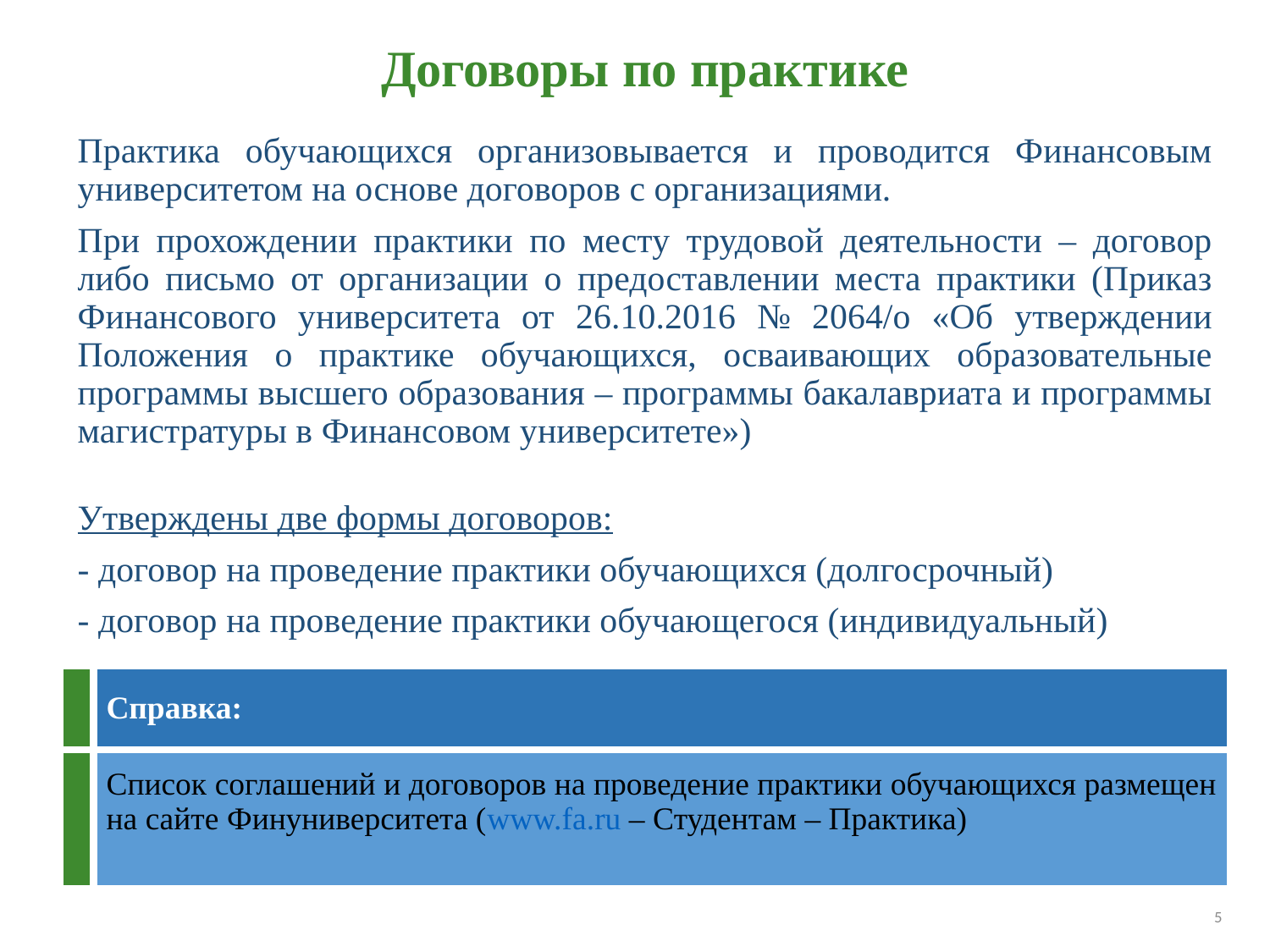

Договоры по практике
Практика обучающихся организовывается и проводится Финансовым университетом на основе договоров с организациями.
При прохождении практики по месту трудовой деятельности – договор либо письмо от организации о предоставлении места практики (Приказ Финансового университета от 26.10.2016 № 2064/о «Об утверждении Положения о практике обучающихся, осваивающих образовательные программы высшего образования – программы бакалавриата и программы магистратуры в Финансовом университете»)

Утверждены две формы договоров:
- договор на проведение практики обучающихся (долгосрочный)
- договор на проведение практики обучающегося (индивидуальный)

|  | Справка: |
| --- | --- |
|  | Список соглашений и договоров на проведение практики обучающихся размещен на сайте Финуниверситета (www.fa.ru – Студентам – Практика) |
5